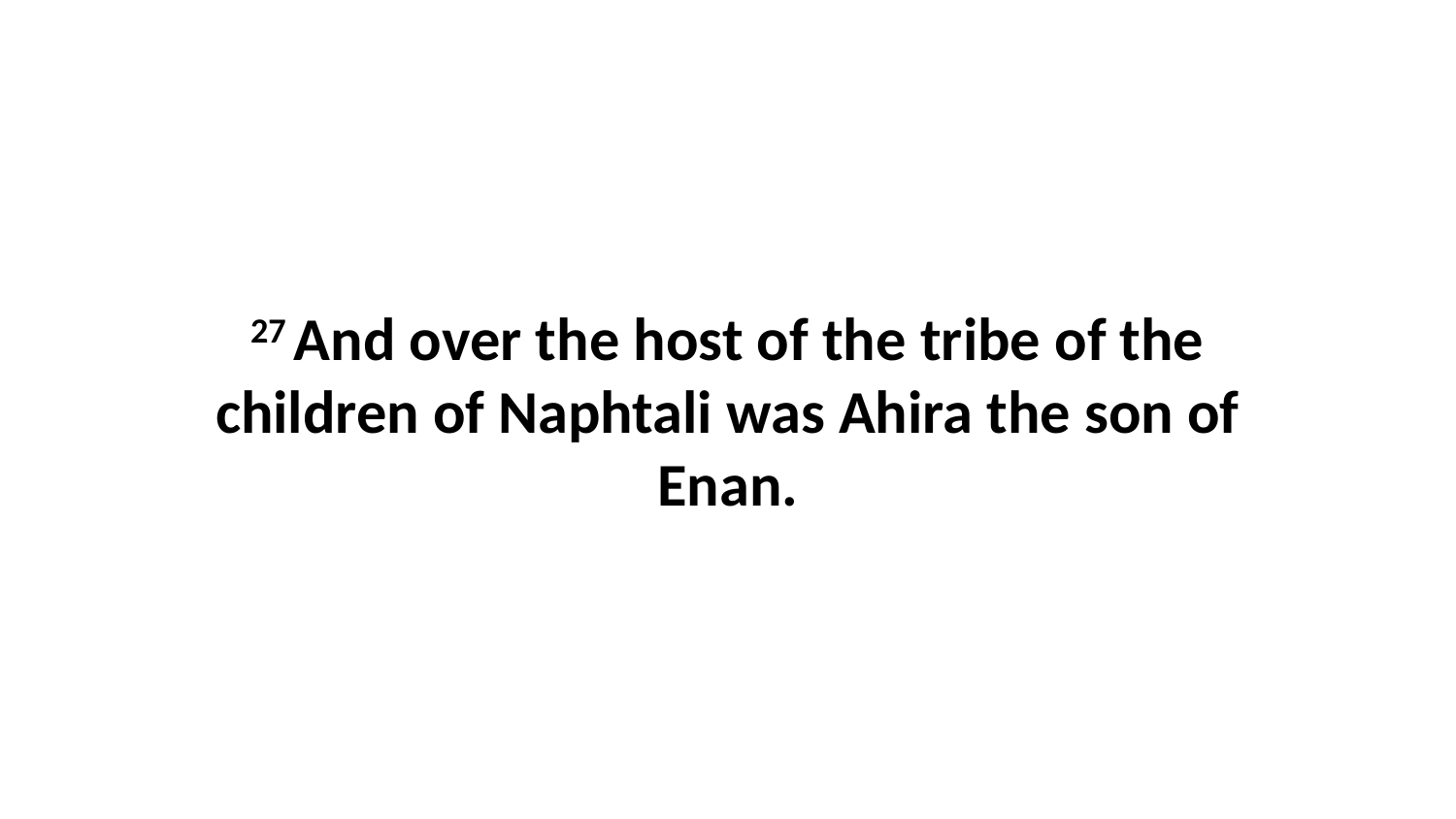

27 And over the host of the tribe of the children of Naphtali was Ahira the son of Enan.